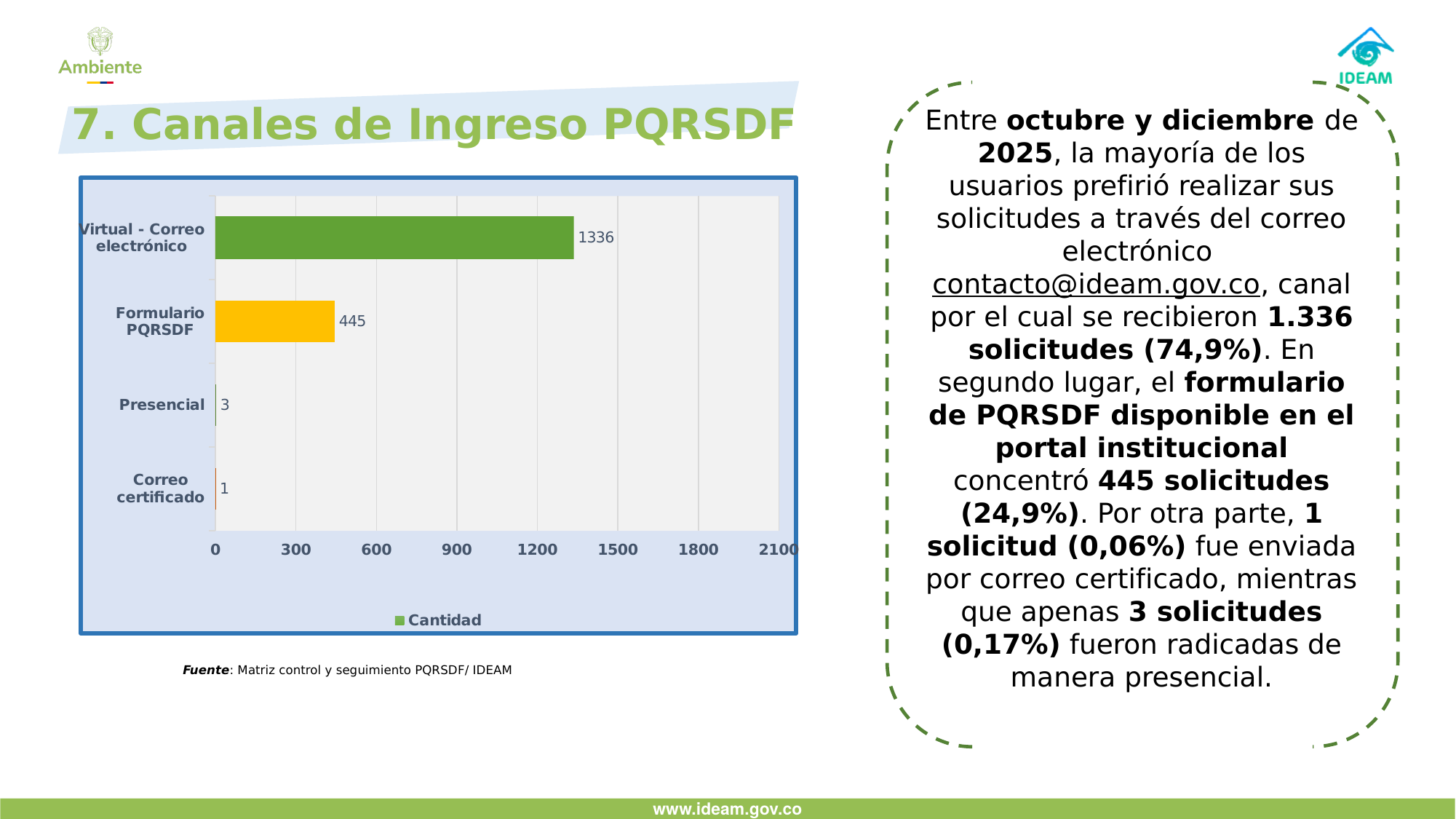

# 7. Canales de Ingreso PQRSDF
Entre octubre y diciembre de 2025, la mayoría de los usuarios prefirió realizar sus solicitudes a través del correo electrónico contacto@ideam.gov.co, canal por el cual se recibieron 1.336 solicitudes (74,9%). En segundo lugar, el formulario de PQRSDF disponible en el portal institucional concentró 445 solicitudes (24,9%). Por otra parte, 1 solicitud (0,06%) fue enviada por correo certificado, mientras que apenas 3 solicitudes (0,17%) fueron radicadas de manera presencial.

### Chart

| Category | Cantidad |
|---|---|
| Correo certificado | 1.0 |
| Presencial | 3.0 |
| Formulario PQRSDF | 445.0 |
| Virtual - Correo electrónico | 1336.0 |
Fuente: Matriz control y seguimiento PQRSDF/ IDEAM